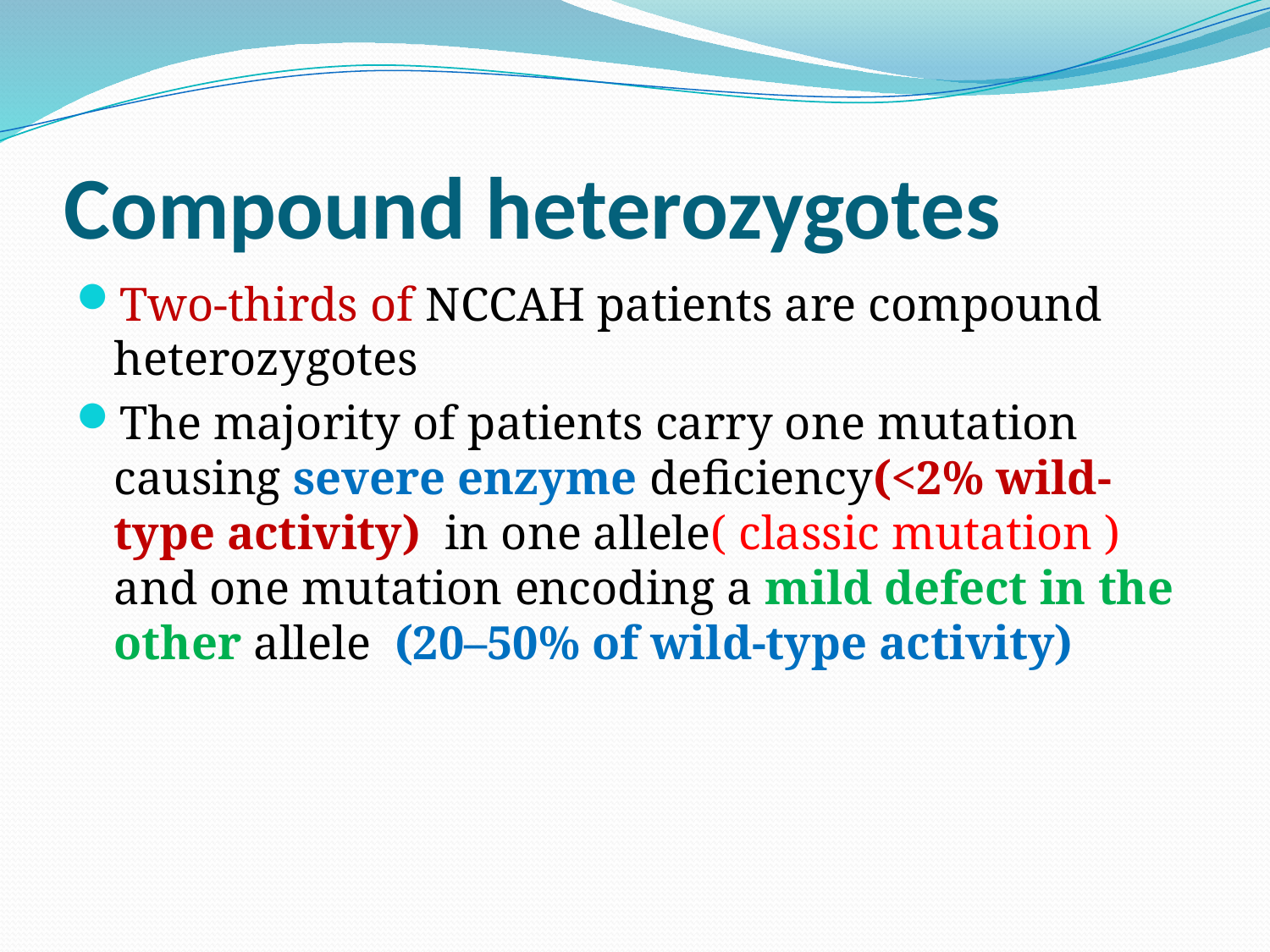

# Compound heterozygotes
Two-thirds of NCCAH patients are compound heterozygotes
The majority of patients carry one mutation causing severe enzyme deficiency(<2% wild-type activity)  in one allele( classic mutation ) and one mutation encoding a mild defect in the other allele  (20–50% of wild-type activity)